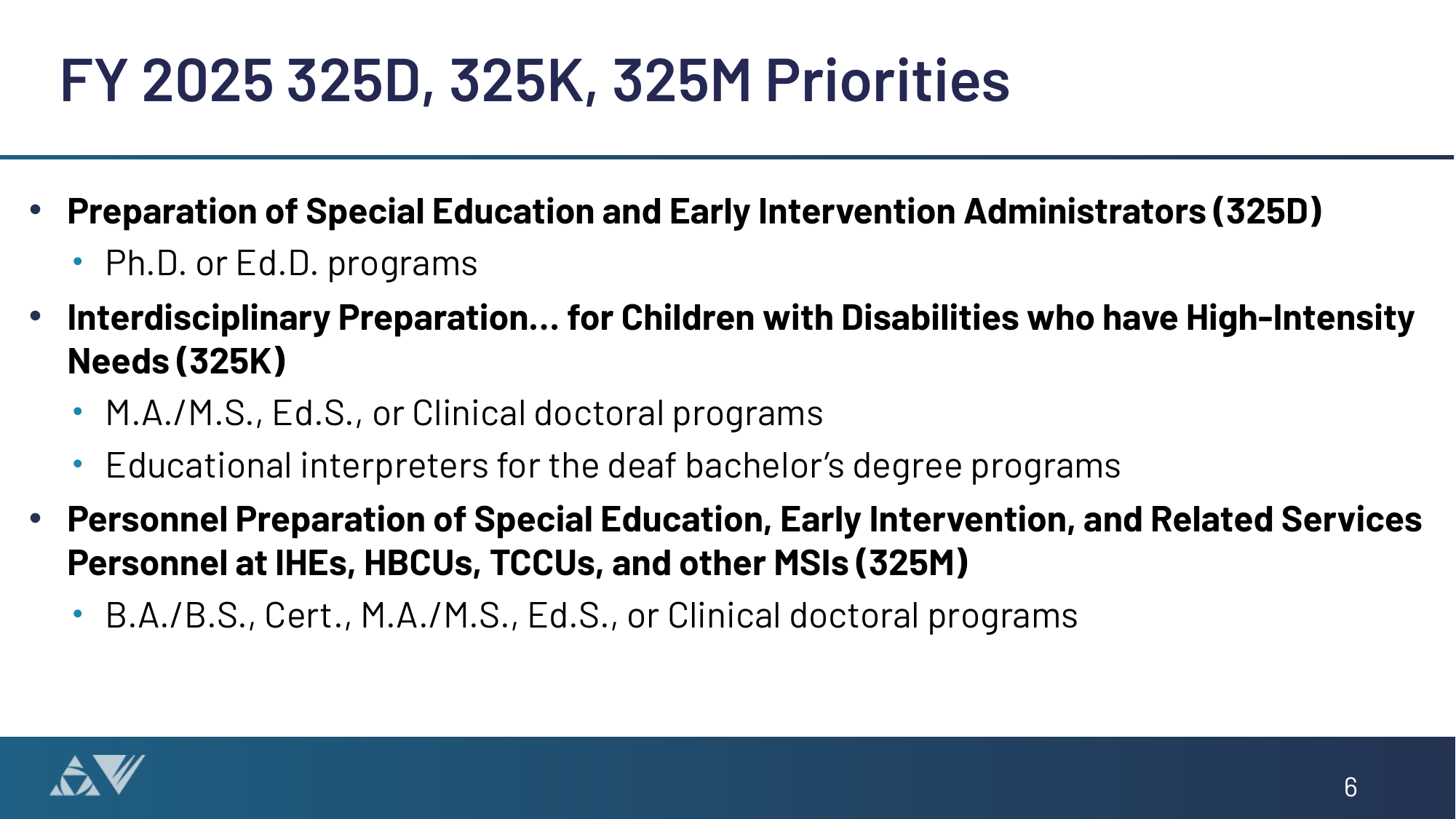

# FY 2025 325D, 325K, 325M Priorities
Preparation of Special Education and Early Intervention Administrators (325D)
Ph.D. or Ed.D. programs
Interdisciplinary Preparation… for Children with Disabilities who have High-Intensity Needs (325K)
M.A./M.S., Ed.S., or Clinical doctoral programs
Educational interpreters for the deaf bachelor’s degree programs
Personnel Preparation of Special Education, Early Intervention, and Related Services Personnel at IHEs, HBCUs, TCCUs, and other MSIs (325M)
B.A./B.S., Cert., M.A./M.S., Ed.S., or Clinical doctoral programs

6